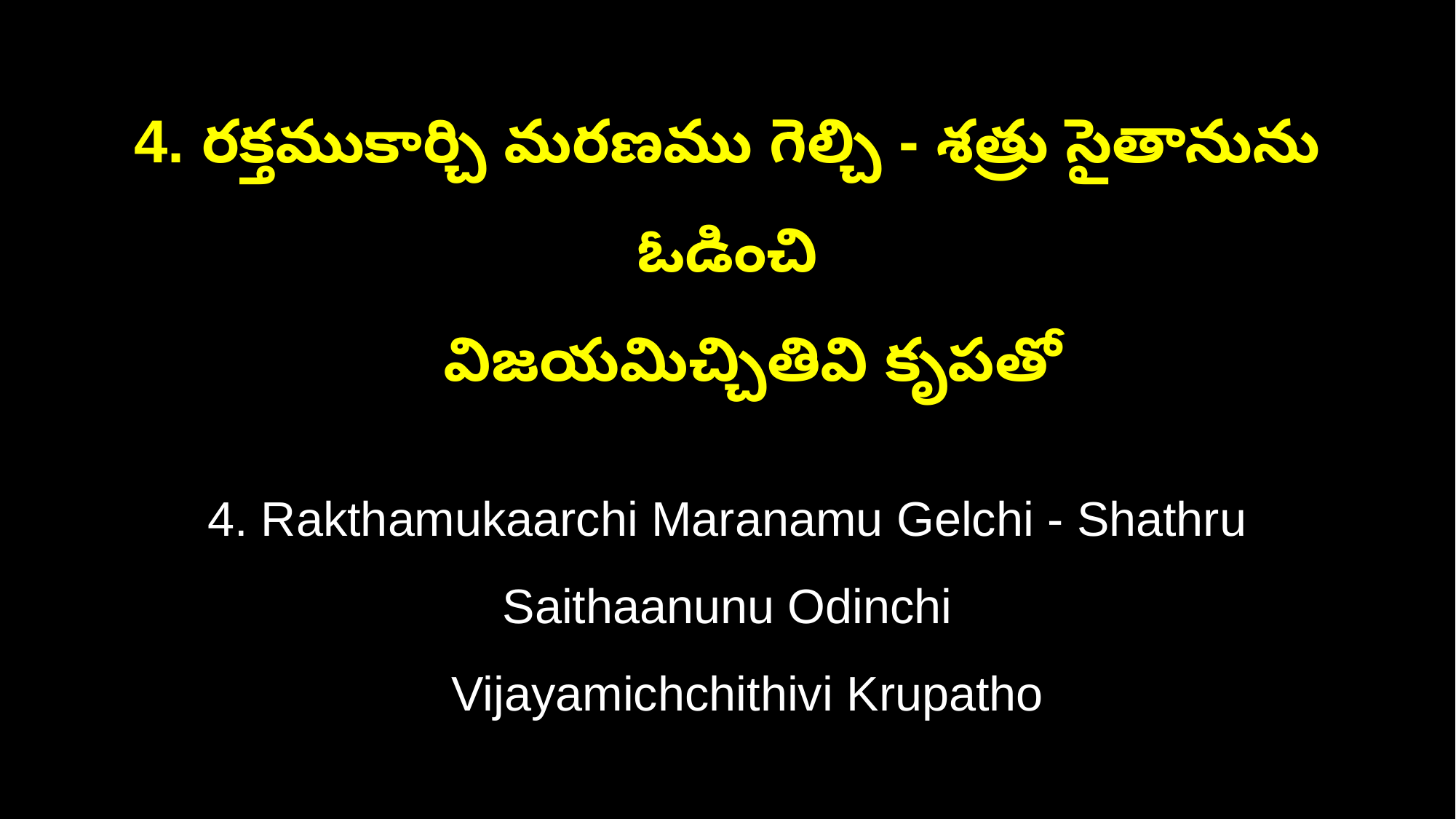

4. రక్తముకార్చి మరణము గెల్చి - శత్రు సైతానును ఓడించి
   విజయమిచ్చితివి కృపతో
4. Rakthamukaarchi Maranamu Gelchi - Shathru Saithaanunu Odinchi
   Vijayamichchithivi Krupatho